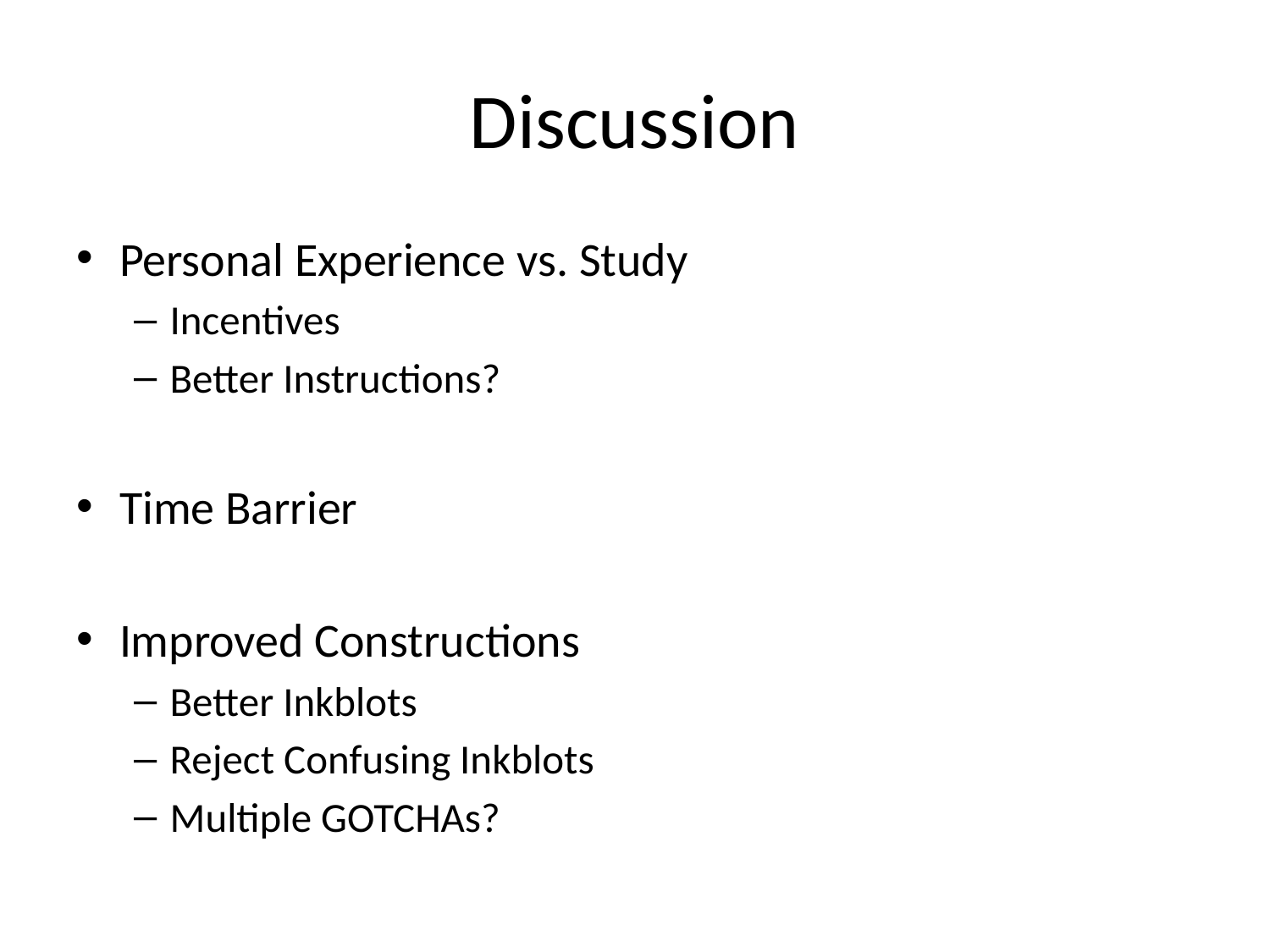

# Discussion
Personal Experience vs. Study
Incentives
Better Instructions?

Time Barrier

Improved Constructions
Better Inkblots
Reject Confusing Inkblots
Multiple GOTCHAs?